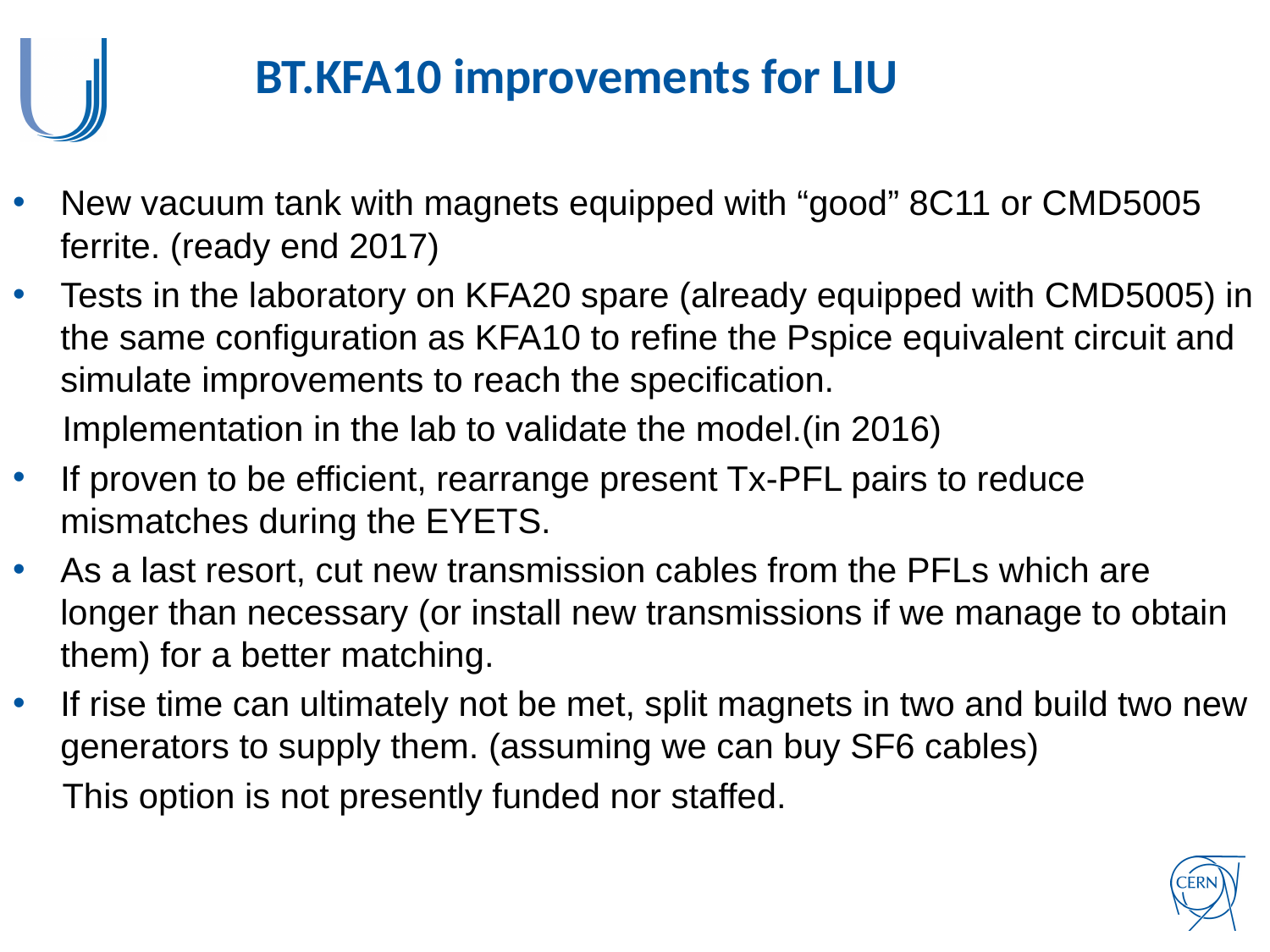

# BT.KFA10 improvements for LIU
New vacuum tank with magnets equipped with “good” 8C11 or CMD5005 ferrite. (ready end 2017)
Tests in the laboratory on KFA20 spare (already equipped with CMD5005) in the same configuration as KFA10 to refine the Pspice equivalent circuit and simulate improvements to reach the specification.
Implementation in the lab to validate the model.(in 2016)
If proven to be efficient, rearrange present Tx-PFL pairs to reduce mismatches during the EYETS.
As a last resort, cut new transmission cables from the PFLs which are longer than necessary (or install new transmissions if we manage to obtain them) for a better matching.
If rise time can ultimately not be met, split magnets in two and build two new generators to supply them. (assuming we can buy SF6 cables)
This option is not presently funded nor staffed.